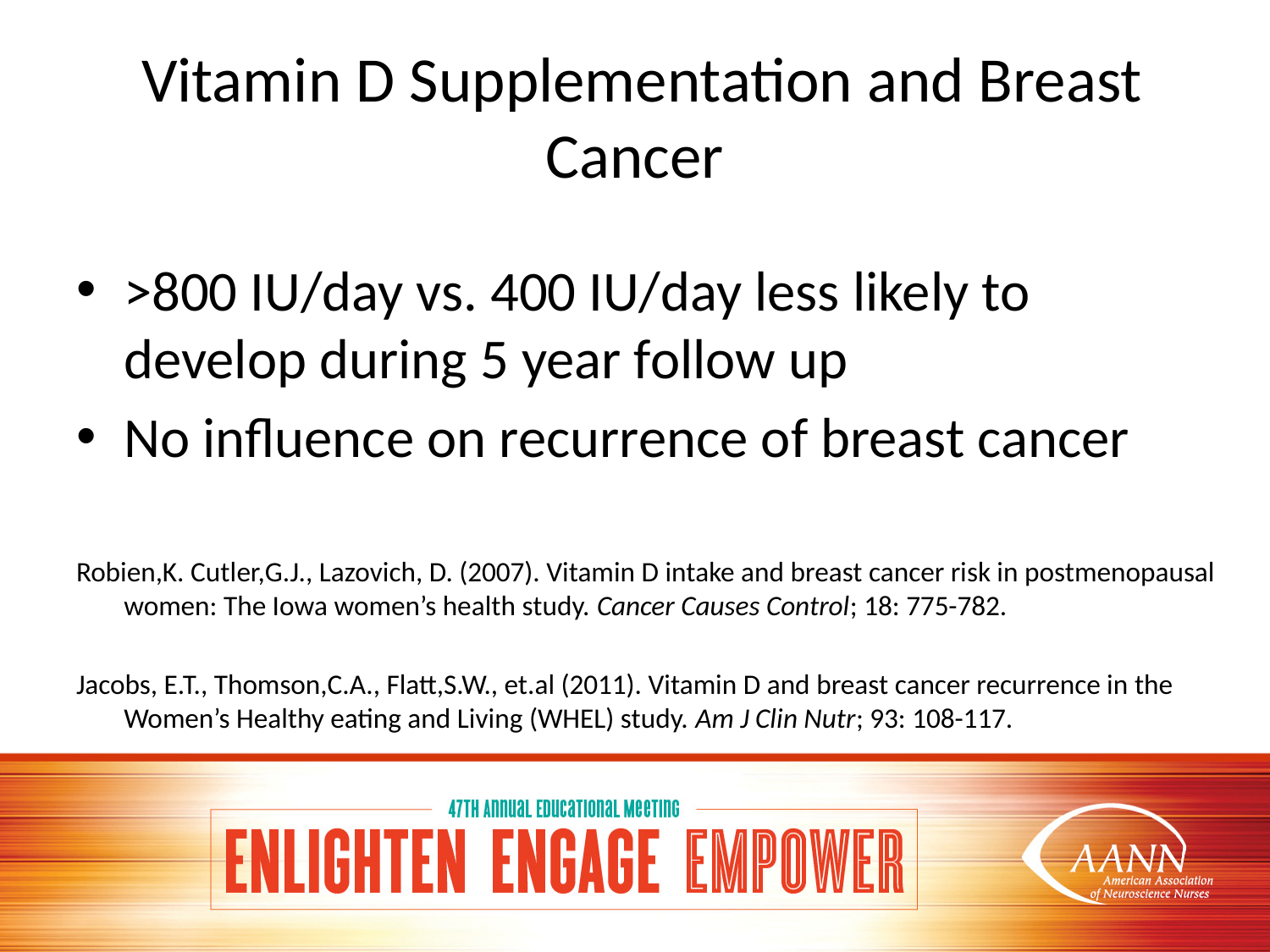

# Vitamin D Supplementation and Breast Cancer

>800 IU/day vs. 400 IU/day less likely to       develop during 5 year follow up
No influence on recurrence of breast cancer

Robien,K. Cutler,G.J., Lazovich, D. (2007). Vitamin D intake and breast cancer risk in postmenopausal women: The Iowa women’s health study. Cancer Causes Control; 18: 775-782.

Jacobs, E.T., Thomson,C.A., Flatt,S.W., et.al (2011). Vitamin D and breast cancer recurrence in the Women’s Healthy eating and Living (WHEL) study. Am J Clin Nutr; 93: 108-117.